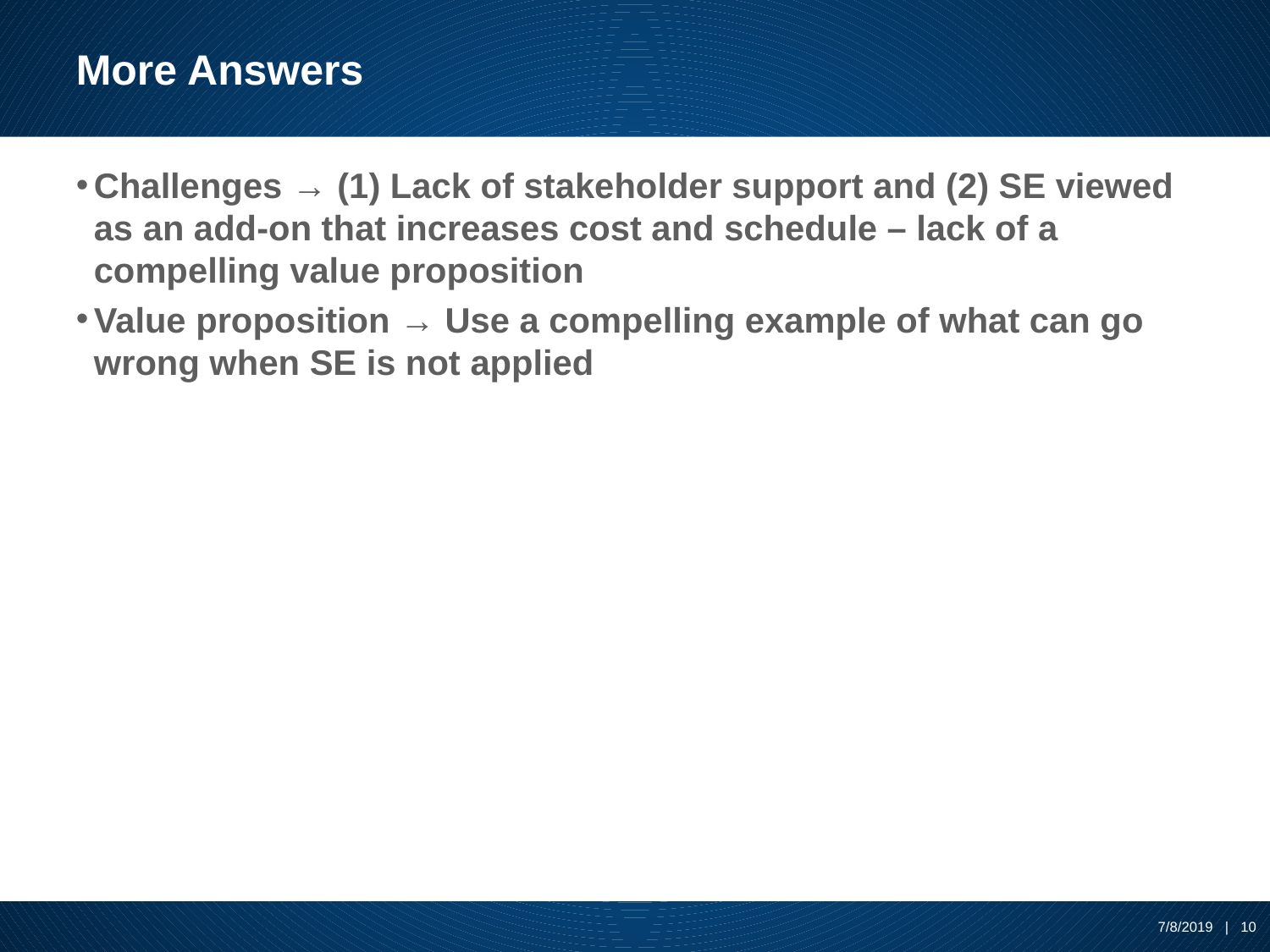

# More Answers
Challenges → (1) Lack of stakeholder support and (2) SE viewed as an add-on that increases cost and schedule – lack of a compelling value proposition
Value proposition → Use a compelling example of what can go wrong when SE is not applied
7/8/2019   |   10